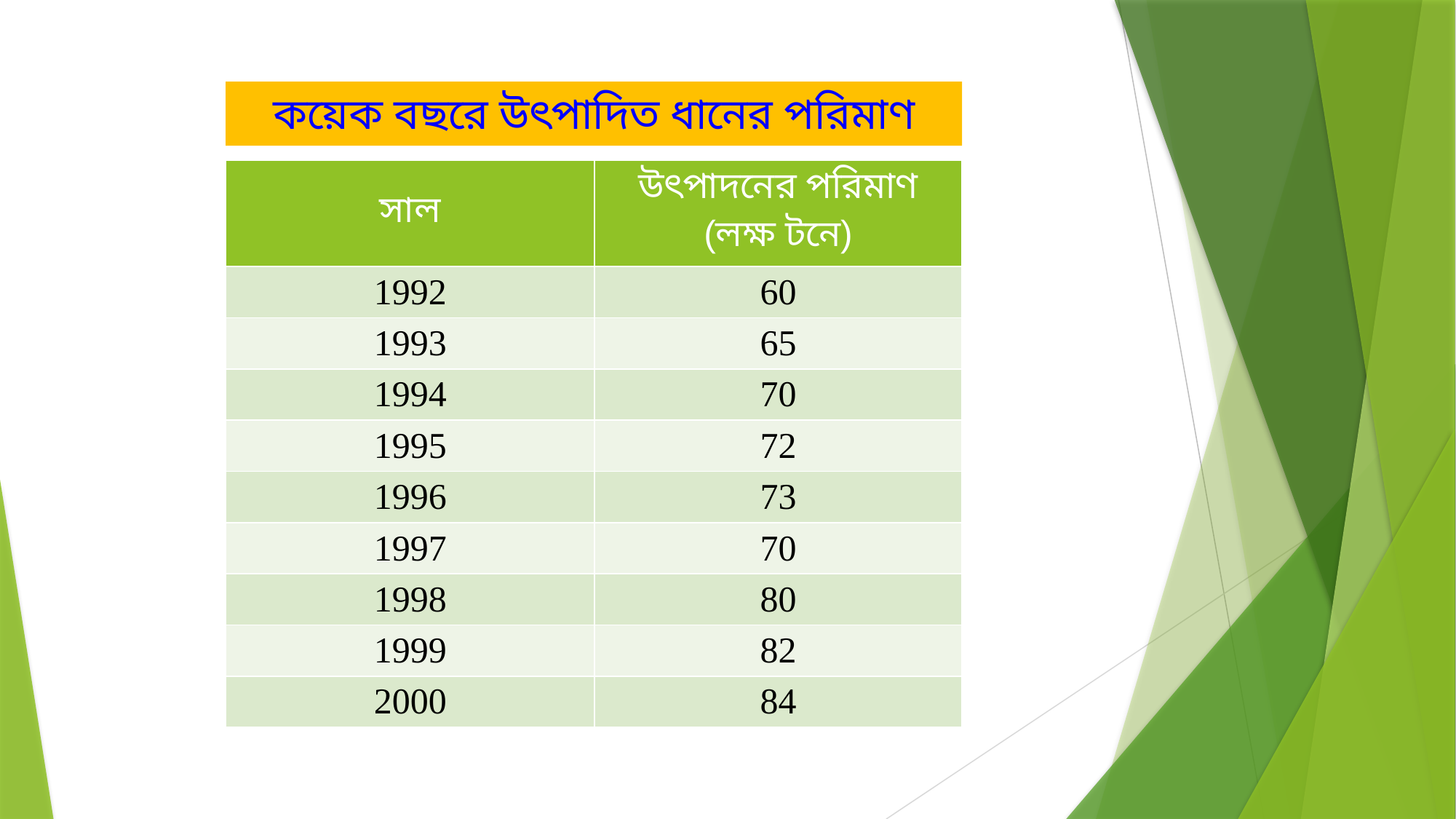

# কয়েক বছরে উৎপাদিত ধানের পরিমাণ
| সাল | উৎপাদনের পরিমাণ (লক্ষ টনে) |
| --- | --- |
| 1992 | 60 |
| 1993 | 65 |
| 1994 | 70 |
| 1995 | 72 |
| 1996 | 73 |
| 1997 | 70 |
| 1998 | 80 |
| 1999 | 82 |
| 2000 | 84 |